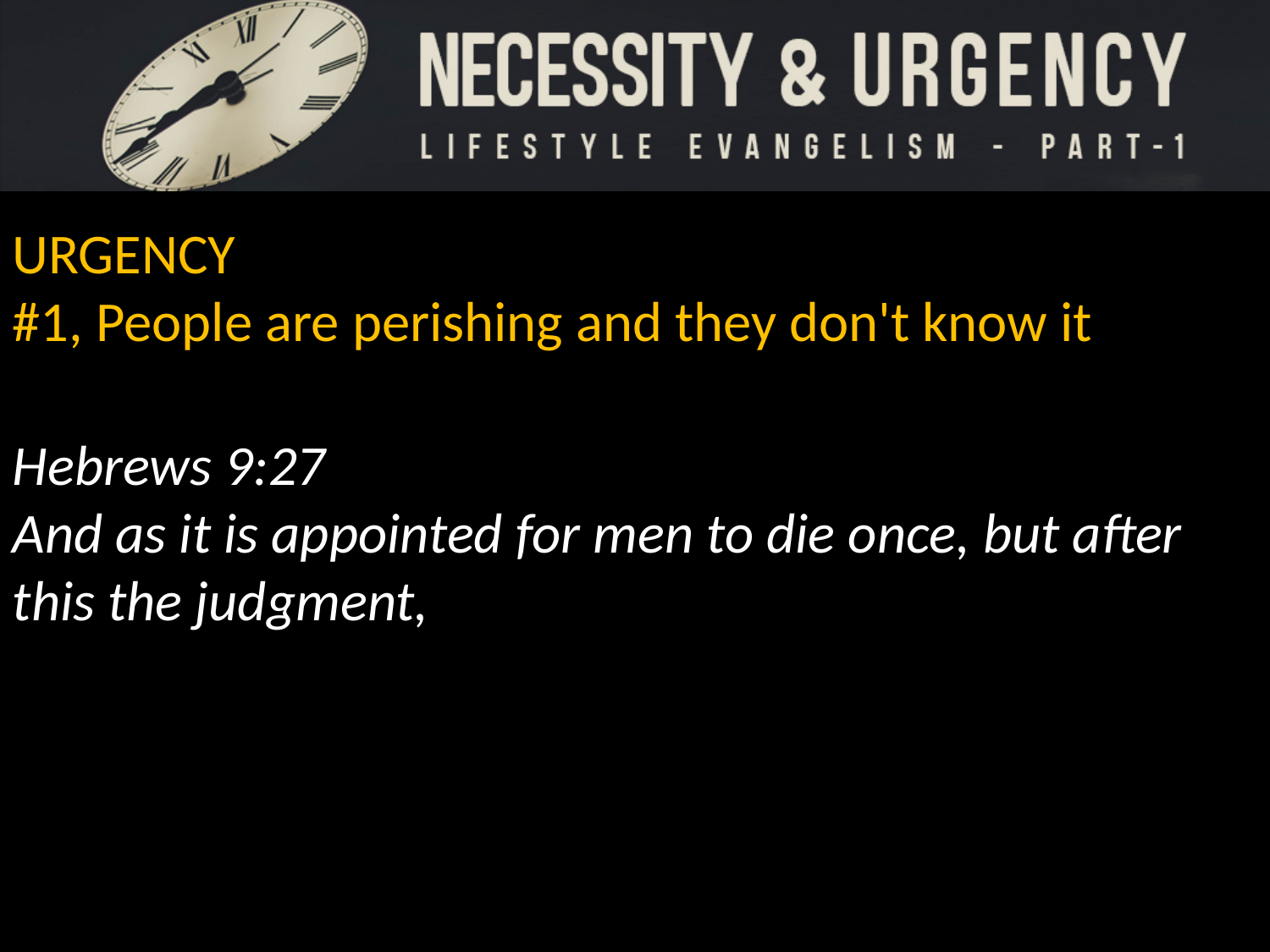

URGENCY
#1, People are perishing and they don't know it
Hebrews 9:27
And as it is appointed for men to die once, but after this the judgment,